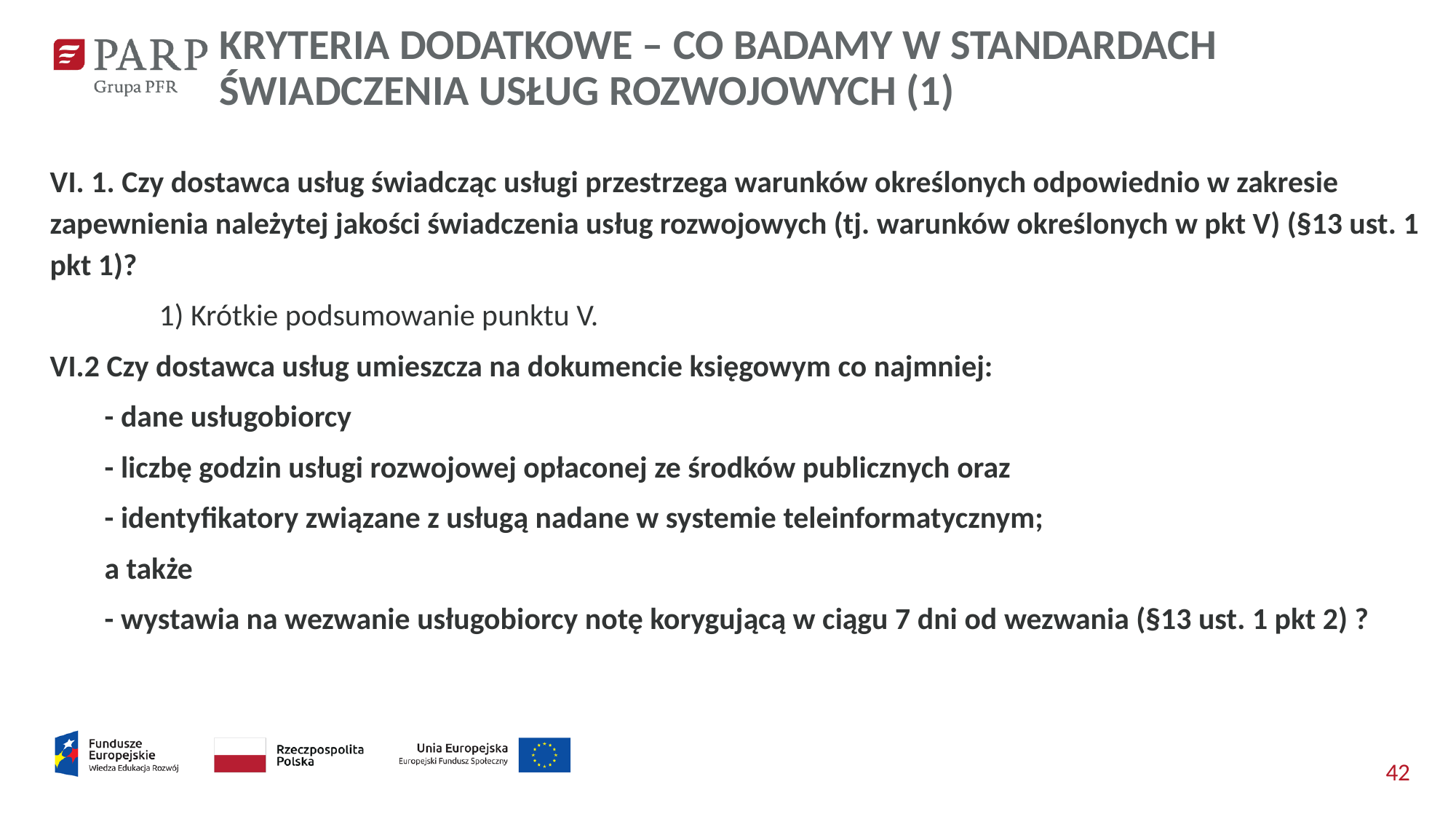

KRYTERIA DODATKOWE – CO BADAMY W STANDARDACH ŚWIADCZENIA USŁUG ROZWOJOWYCH (1)
VI. 1. Czy dostawca usług świadcząc usługi przestrzega warunków określonych odpowiednio w zakresie zapewnienia należytej jakości świadczenia usług rozwojowych (tj. warunków określonych w pkt V) (§13 ust. 1 pkt 1)?
	1) Krótkie podsumowanie punktu V.
VI.2 Czy dostawca usług umieszcza na dokumencie księgowym co najmniej:
- dane usługobiorcy
- liczbę godzin usługi rozwojowej opłaconej ze środków publicznych oraz
- identyfikatory związane z usługą nadane w systemie teleinformatycznym;
a także
- wystawia na wezwanie usługobiorcy notę korygującą w ciągu 7 dni od wezwania (§13 ust. 1 pkt 2) ?